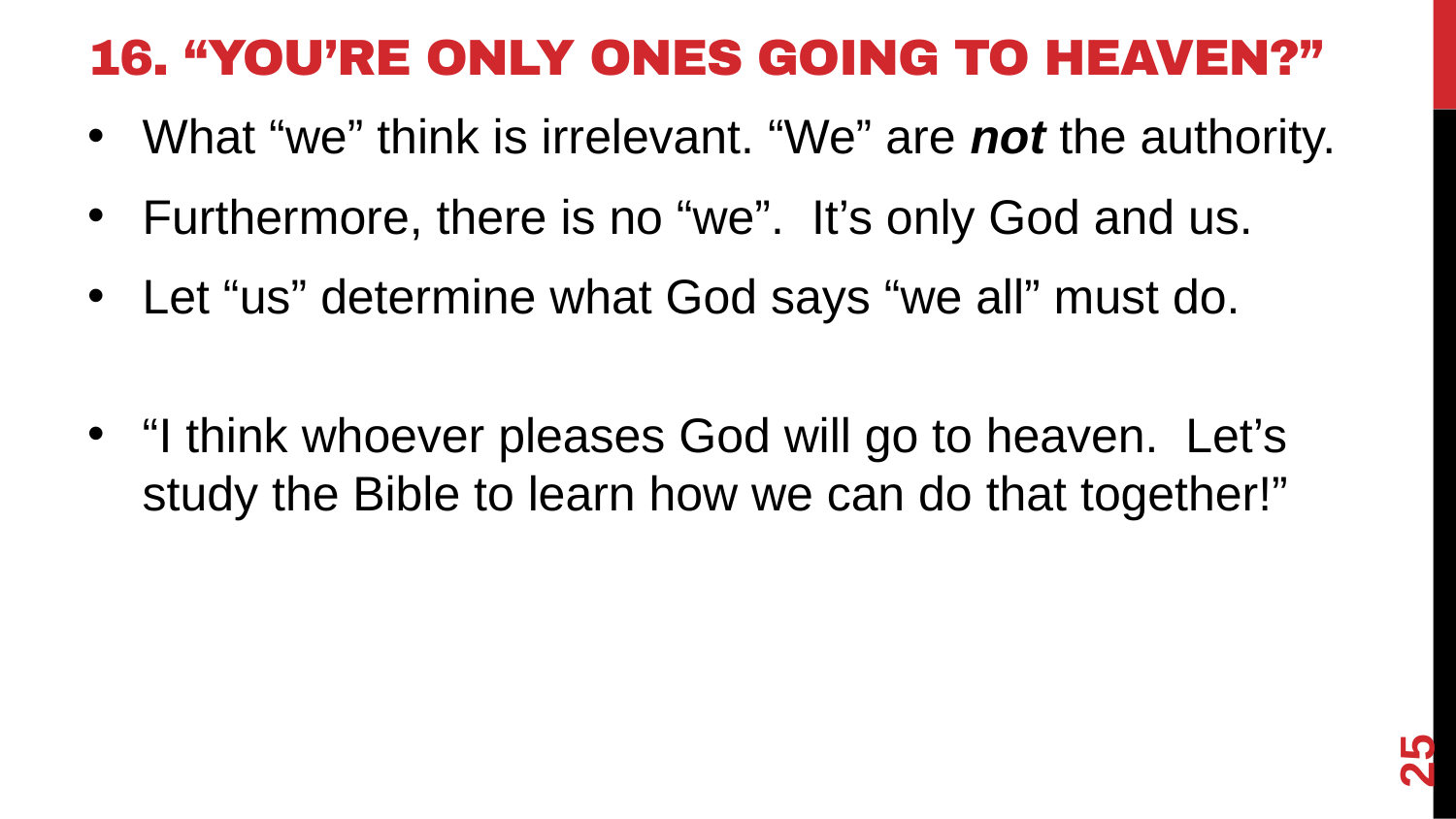

# 16. “You’re Only ONEs going to Heaven?”
What “we” think is irrelevant. “We” are not the authority.
Furthermore, there is no “we”.  It’s only God and us.
Let “us” determine what God says “we all” must do.
“I think whoever pleases God will go to heaven.  Let’s study the Bible to learn how we can do that together!”
25